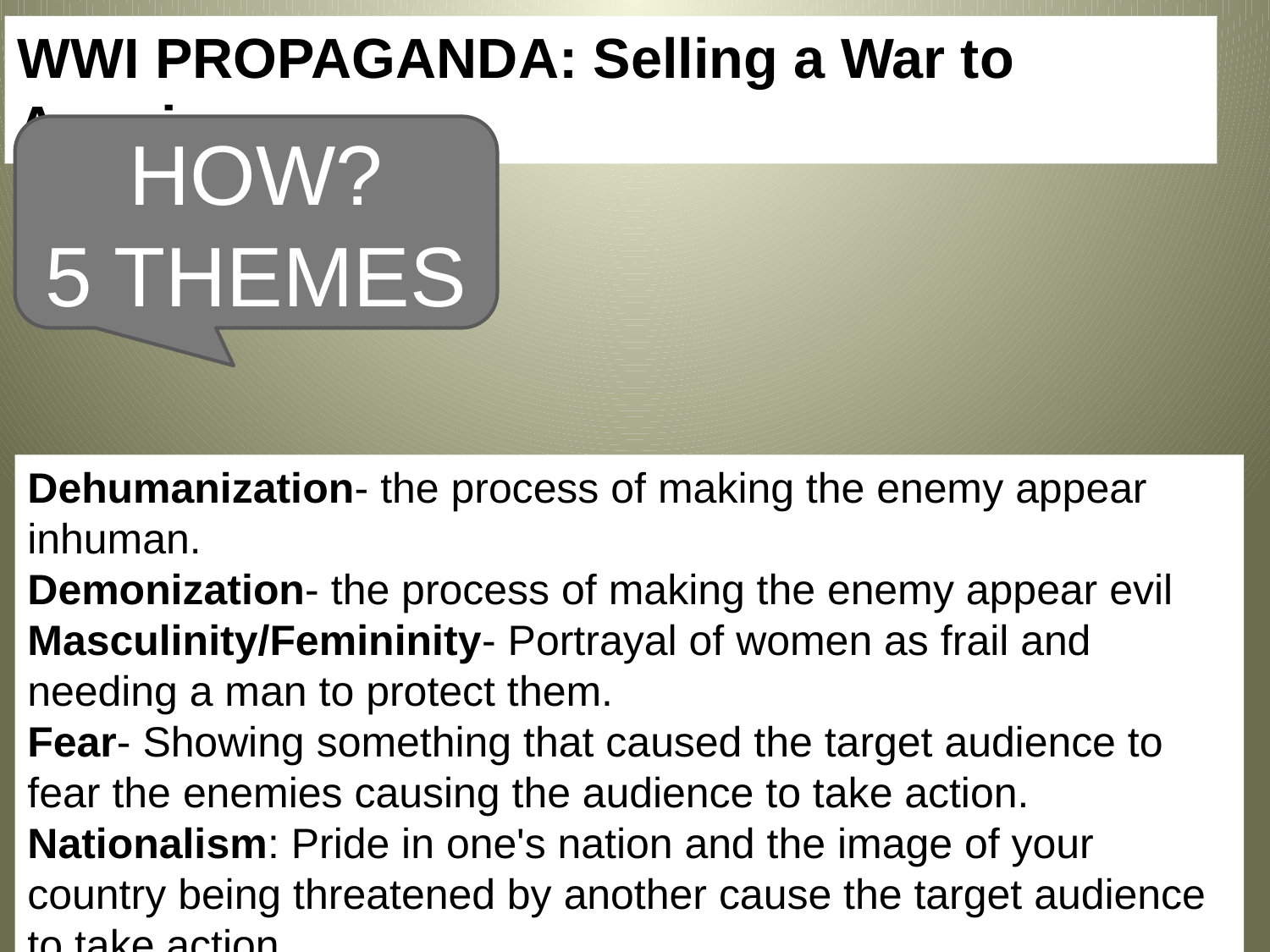

WWI PROPAGANDA: Selling a War to America
HOW?
5 THEMES
Dehumanization- the process of making the enemy appear inhuman.
Demonization- the process of making the enemy appear evil
Masculinity/Femininity- Portrayal of women as frail and needing a man to protect them.
Fear- Showing something that caused the target audience to fear the enemies causing the audience to take action.
Nationalism: Pride in one's nation and the image of your country being threatened by another cause the target audience to take action.